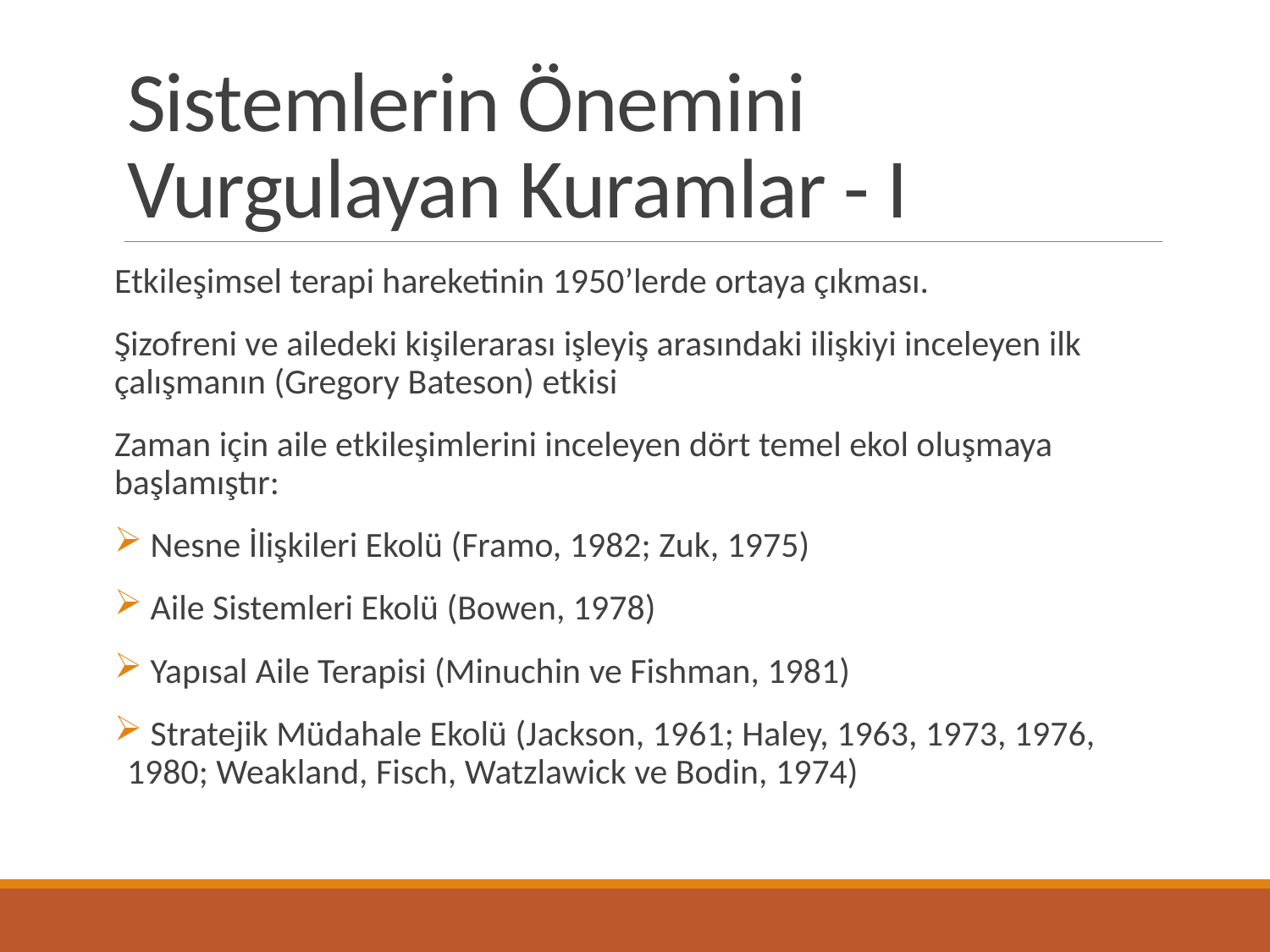

# Sistemlerin Önemini Vurgulayan Kuramlar - I
Etkileşimsel terapi hareketinin 1950’lerde ortaya çıkması.
Şizofreni ve ailedeki kişilerarası işleyiş arasındaki ilişkiyi inceleyen ilk çalışmanın (Gregory Bateson) etkisi
Zaman için aile etkileşimlerini inceleyen dört temel ekol oluşmaya başlamıştır:
 Nesne İlişkileri Ekolü (Framo, 1982; Zuk, 1975)
 Aile Sistemleri Ekolü (Bowen, 1978)
 Yapısal Aile Terapisi (Minuchin ve Fishman, 1981)
 Stratejik Müdahale Ekolü (Jackson, 1961; Haley, 1963, 1973, 1976, 1980; Weakland, Fisch, Watzlawick ve Bodin, 1974)